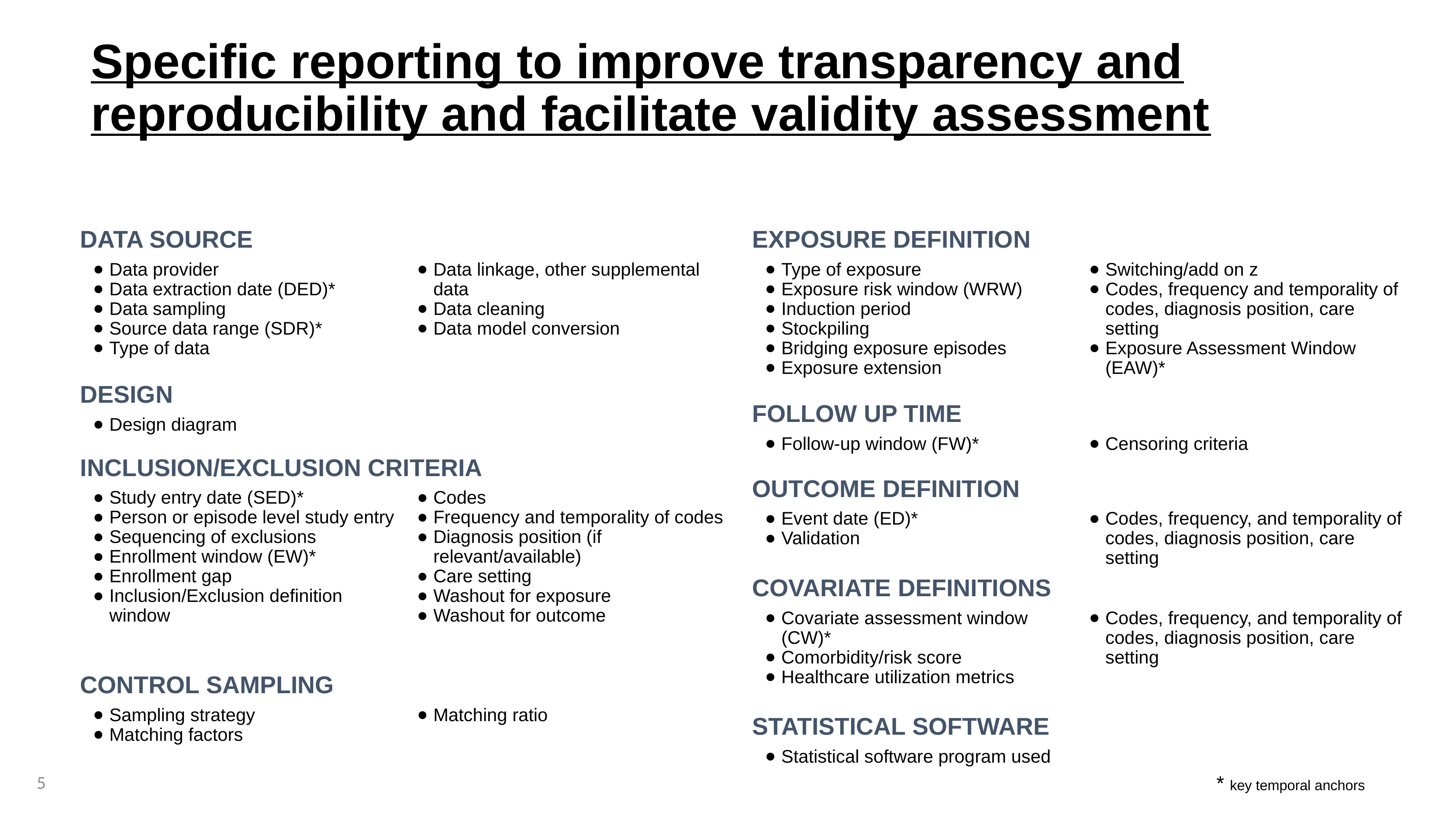

# Specific reporting to improve transparency and reproducibility and facilitate validity assessment
DATA SOURCE

EXPOSURE DEFINITION

Data provider
Data extraction date (DED)*
Data sampling
Source data range (SDR)*
Type of data
Data linkage, other supplemental data
Data cleaning
Data model conversion

Type of exposure
Exposure risk window (WRW)
Induction period
Stockpiling
Bridging exposure episodes
Exposure extension
Switching/add on z
Codes, frequency and temporality of codes, diagnosis position, care setting
Exposure Assessment Window (EAW)*
DESIGN

FOLLOW UP TIME

Design diagram
Follow-up window (FW)*
Censoring criteria
INCLUSION/EXCLUSION CRITERIA

OUTCOME DEFINITION
Study entry date (SED)*
Person or episode level study entry
Sequencing of exclusions
Enrollment window (EW)*
Enrollment gap
Inclusion/Exclusion definition window
Codes
Frequency and temporality of codes
Diagnosis position (if relevant/available)
Care setting
Washout for exposure
Washout for outcome
Event date (ED)*
Validation
Codes, frequency, and temporality of codes, diagnosis position, care setting
COVARIATE DEFINITIONS
Codes, frequency, and temporality of codes, diagnosis position, care setting
Covariate assessment window (CW)*
Comorbidity/risk score
Healthcare utilization metrics
CONTROL SAMPLING

Sampling strategy
Matching factors
Matching ratio
STATISTICAL SOFTWARE

Statistical software program used
5
* key temporal anchors